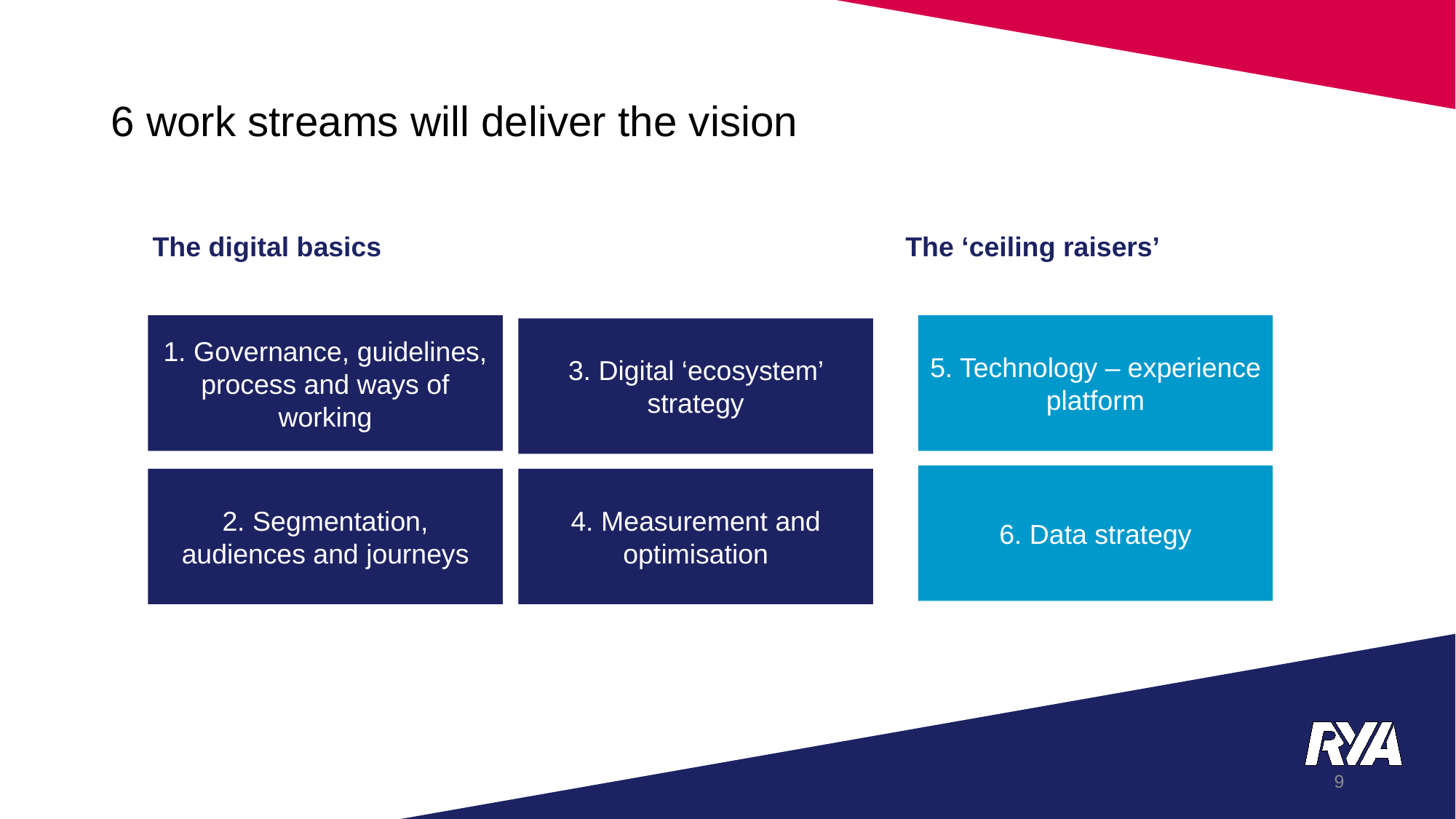

# 6 work streams will deliver the vision
The digital basics
The ‘ceiling raisers’
1. Governance, guidelines, process and ways of working
5. Technology – experience platform
3. Digital ‘ecosystem’ strategy
6. Data strategy
2. Segmentation, audiences and journeys
4. Measurement and optimisation
9